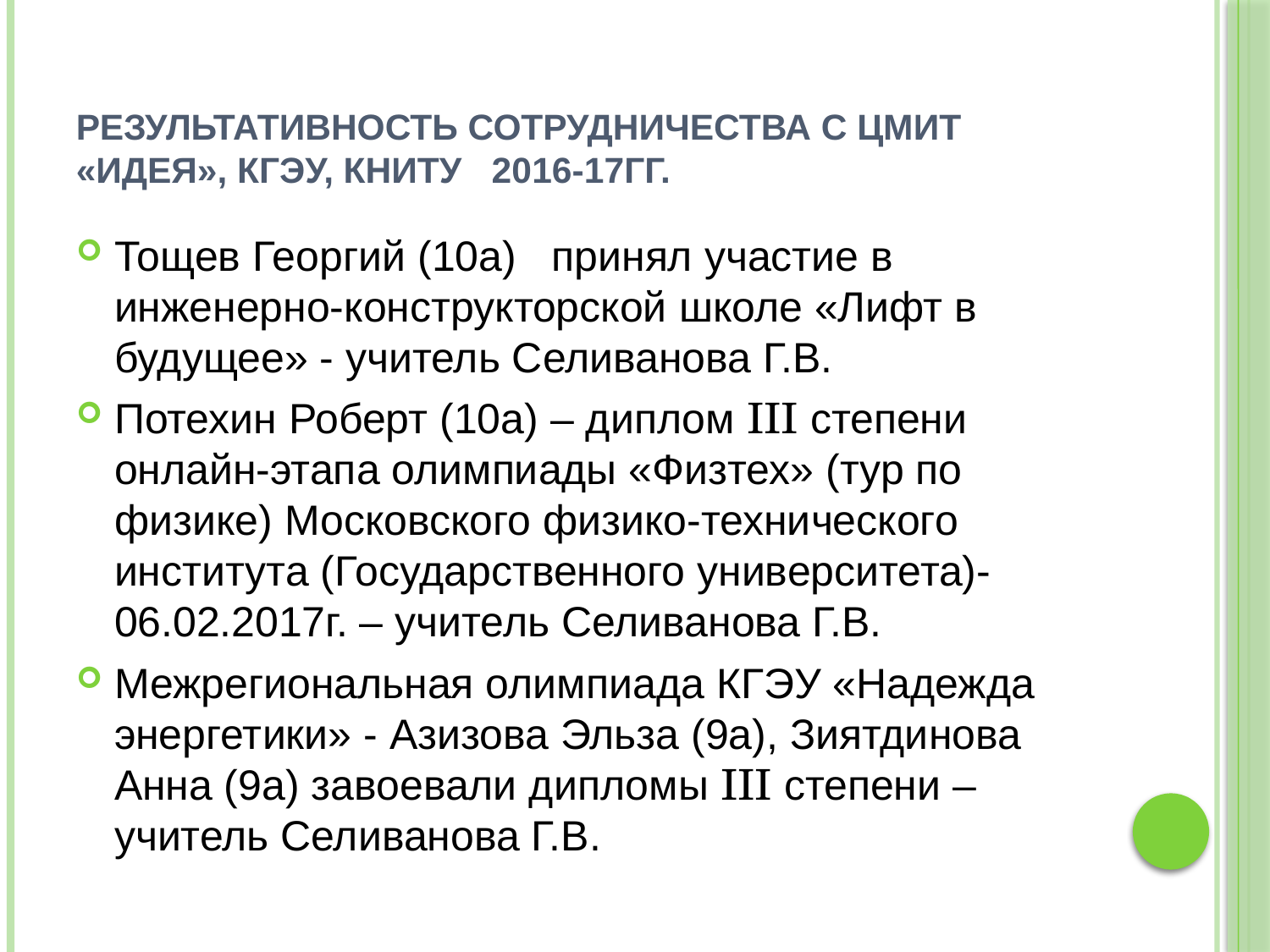

# Результативность сотрудничества с ЦМИТ «Идея», КГЭУ, КНИТУ   2016-17гг.
Тощев Георгий (10а)   принял участие в инженерно-конструкторской школе «Лифт в будущее» - учитель Селиванова Г.В.
Потехин Роберт (10а) – диплом III степени онлайн-этапа олимпиады «Физтех» (тур по физике) Московского физико-технического института (Государственного университета)- 06.02.2017г. – учитель Селиванова Г.В.
Межрегиональная олимпиада КГЭУ «Надежда энергетики» - Азизова Эльза (9а), Зиятдинова Анна (9а) завоевали дипломы III степени – учитель Селиванова Г.В.